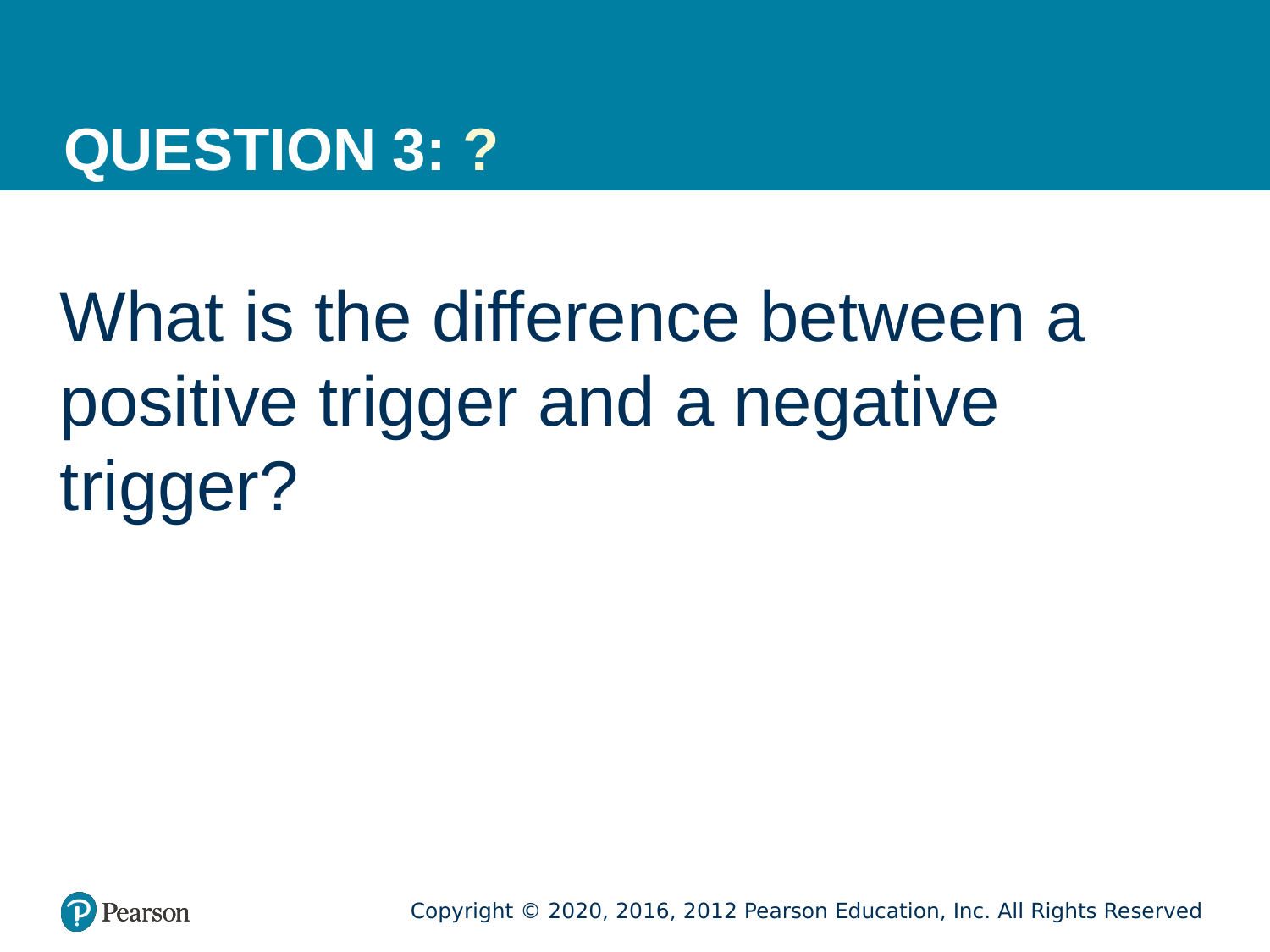

# QUESTION 3: ?
What is the difference between a positive trigger and a negative
trigger?